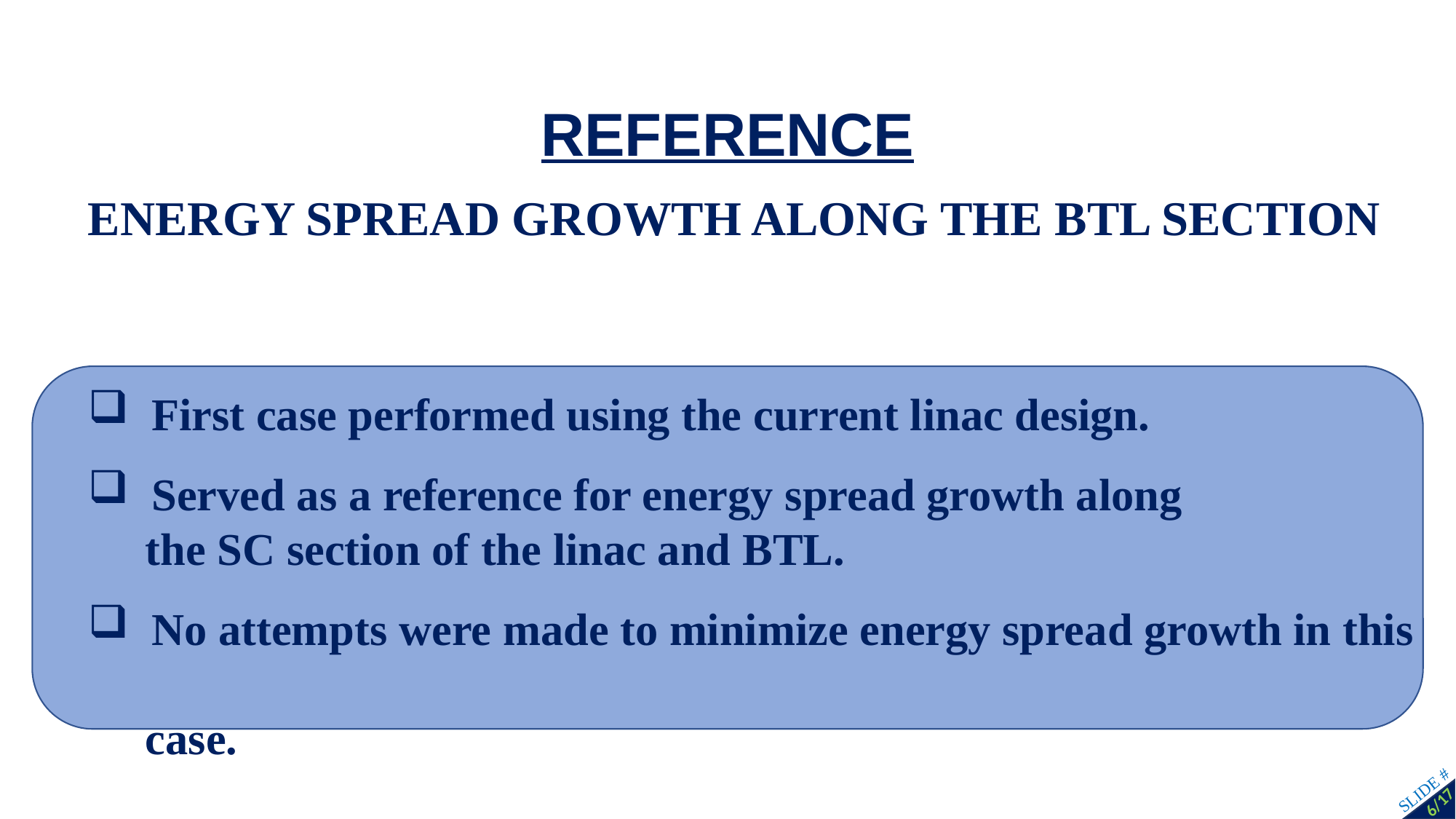

REFERENCE

 energy spread growth along the BTL section

  First case performed using the current linac design.

  Served as a reference for energy spread growth along
     the SC section of the linac and BTL.

  No attempts were made to minimize energy spread growth in this
     case.
SLIDE #

6/17